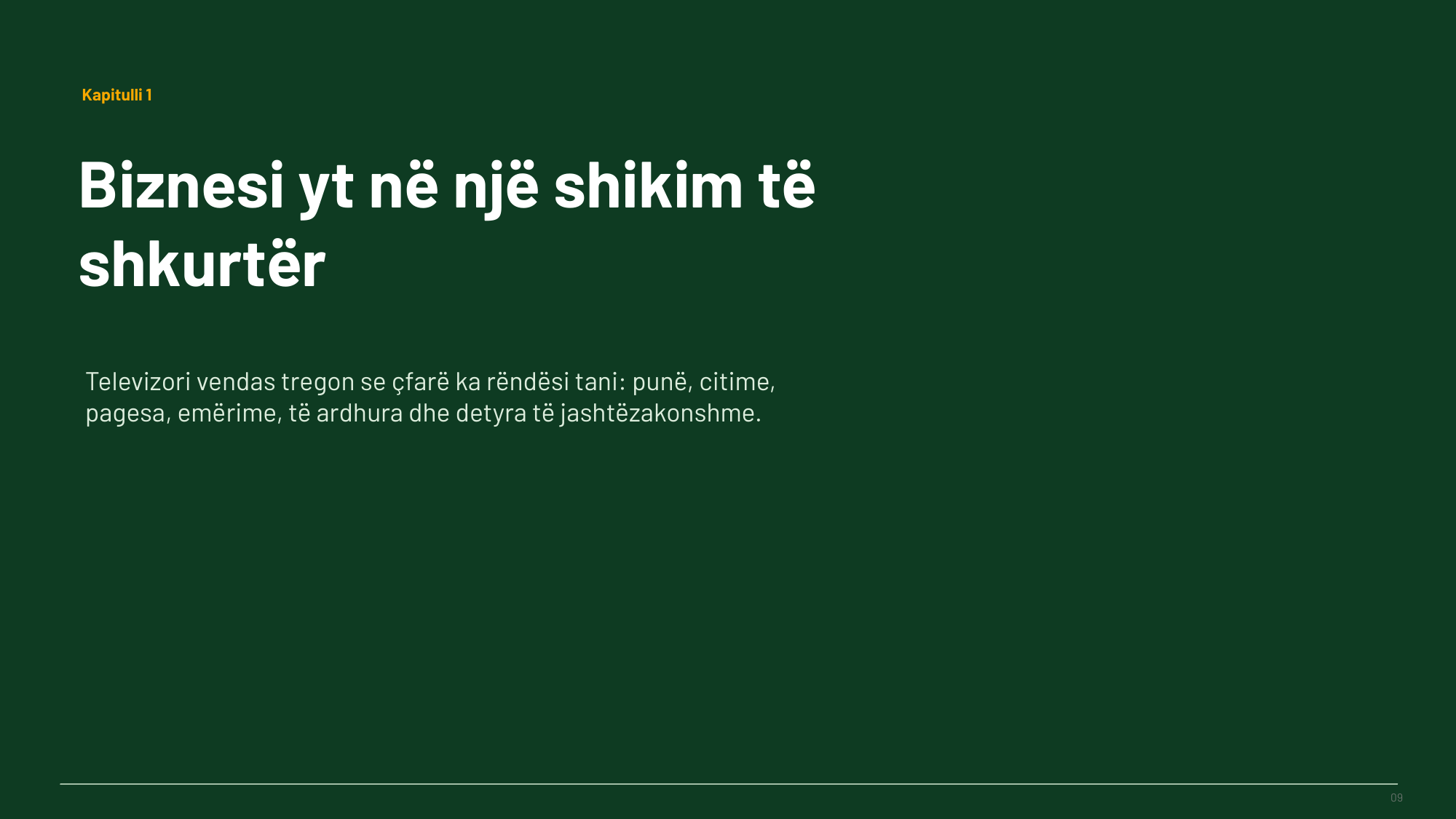

MovePilot Pro 4.0
Kapitulli 1
Biznesi yt në një shikim të shkurtër
Televizori vendas tregon se çfarë ka rëndësi tani: punë, citime, pagesa, emërime, të ardhura dhe detyra të jashtëzakonshme.

09